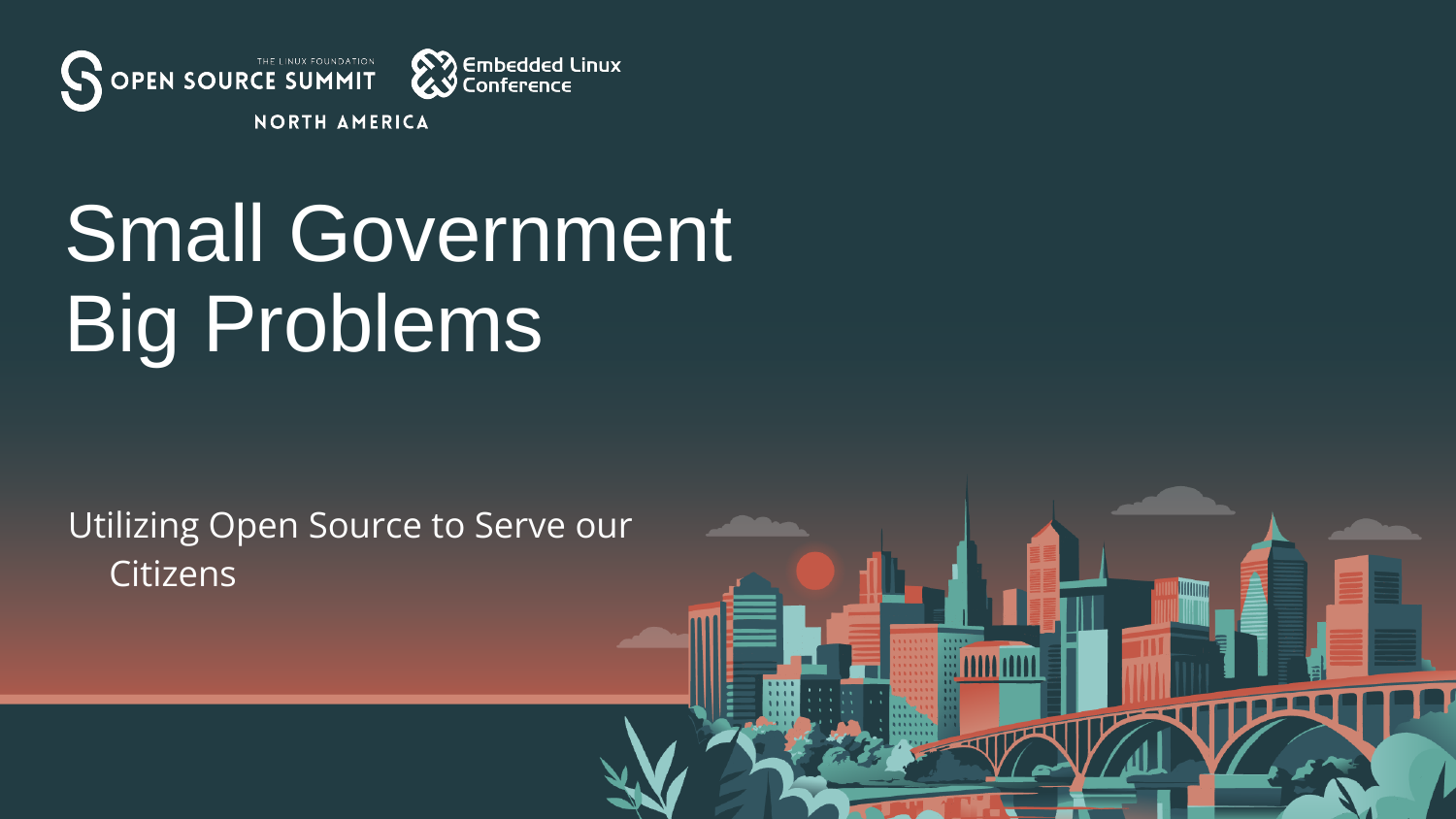

# Small Government Big Problems
Utilizing Open Source to Serve our Citizens